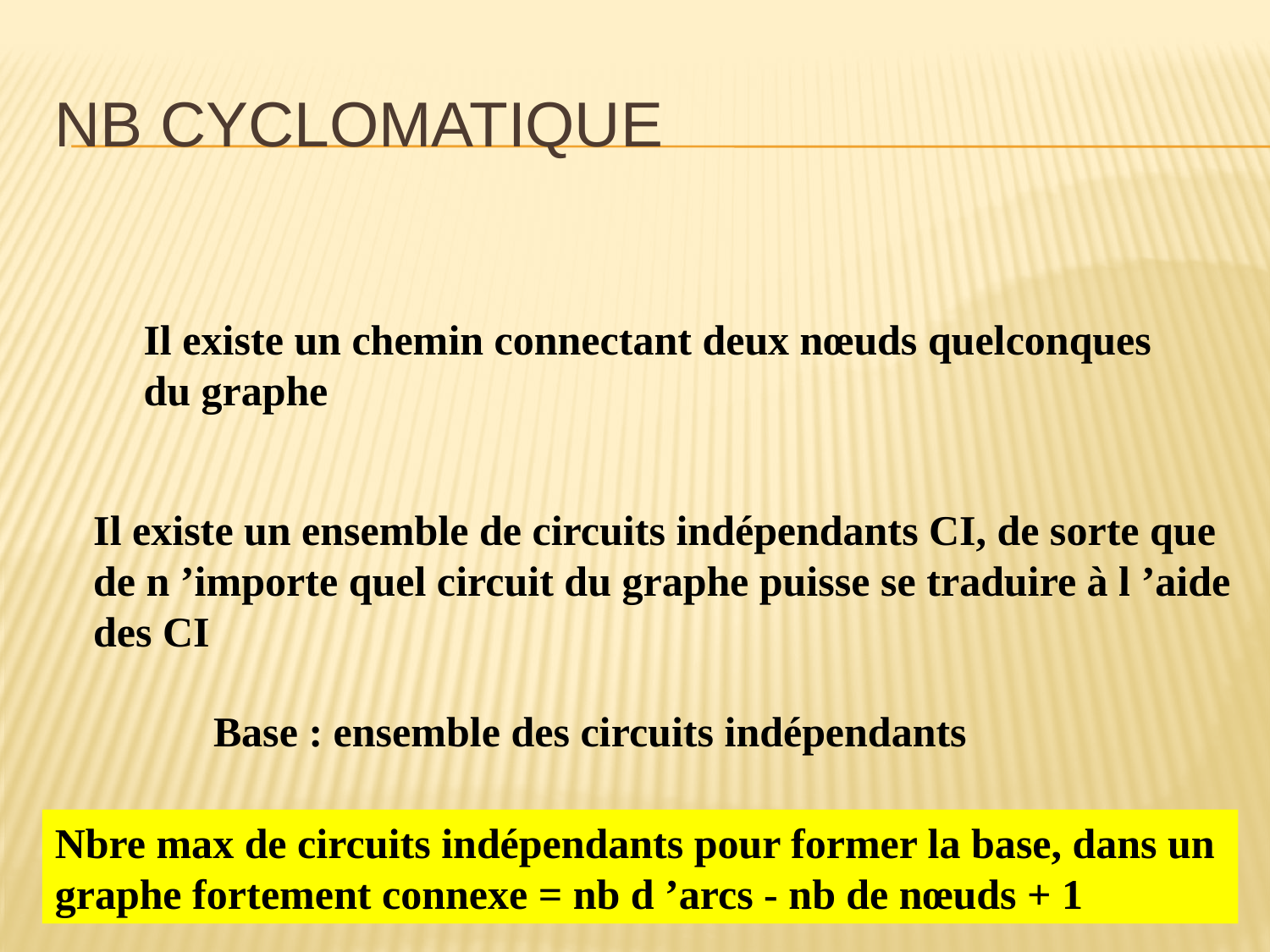

# Nb cyclomatique
Il existe un chemin connectant deux nœuds quelconques
du graphe
Il existe un ensemble de circuits indépendants CI, de sorte que
de n ’importe quel circuit du graphe puisse se traduire à l ’aide
des CI
Base : ensemble des circuits indépendants
Nbre max de circuits indépendants pour former la base, dans un
graphe fortement connexe = nb d ’arcs - nb de nœuds + 1